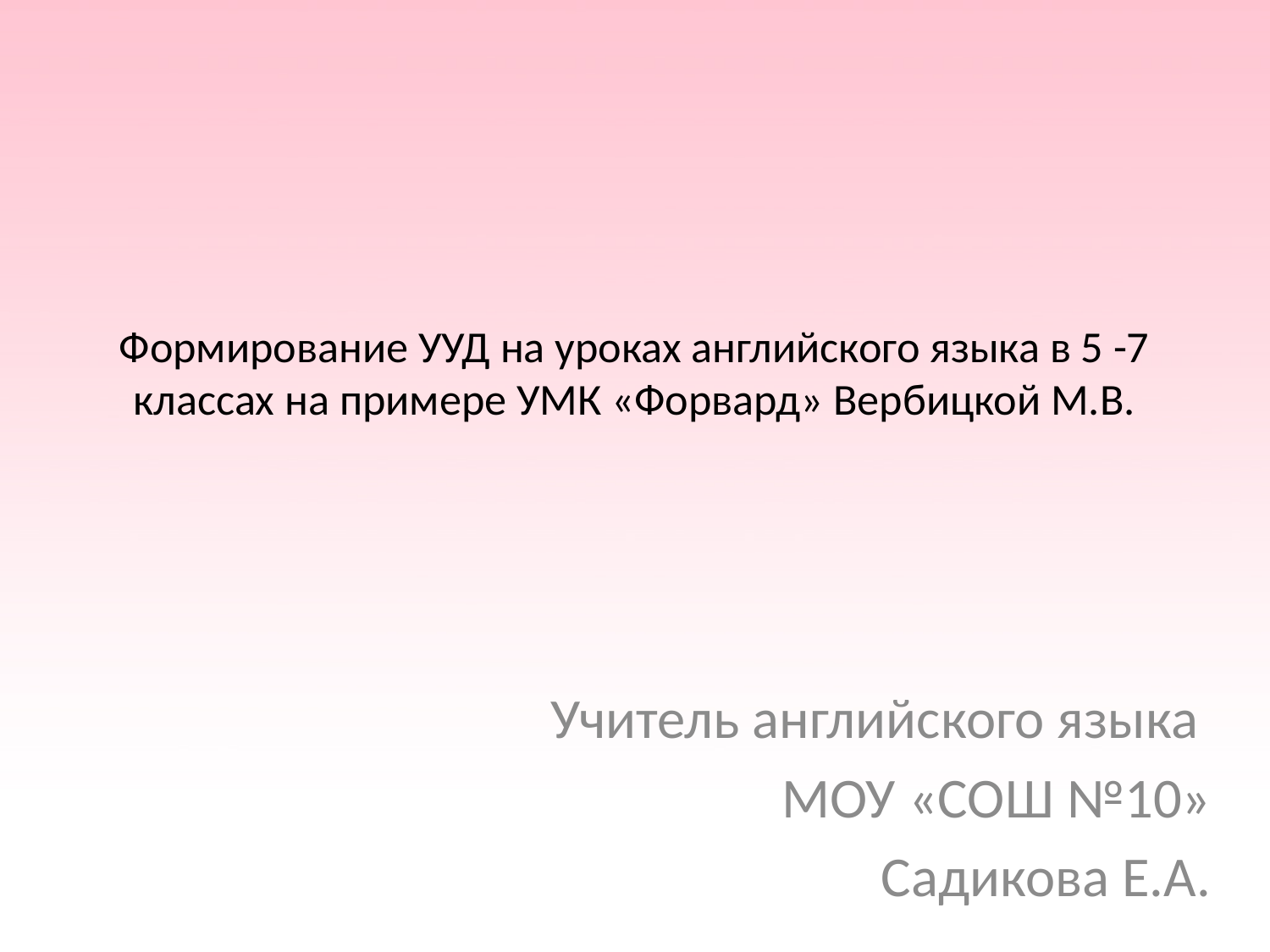

# Формирование УУД на уроках английского языка в 5 -7 классах на примере УМК «Форвард» Вербицкой М.В.
Учитель английского языка
МОУ «СОШ №10»
Садикова Е.А.